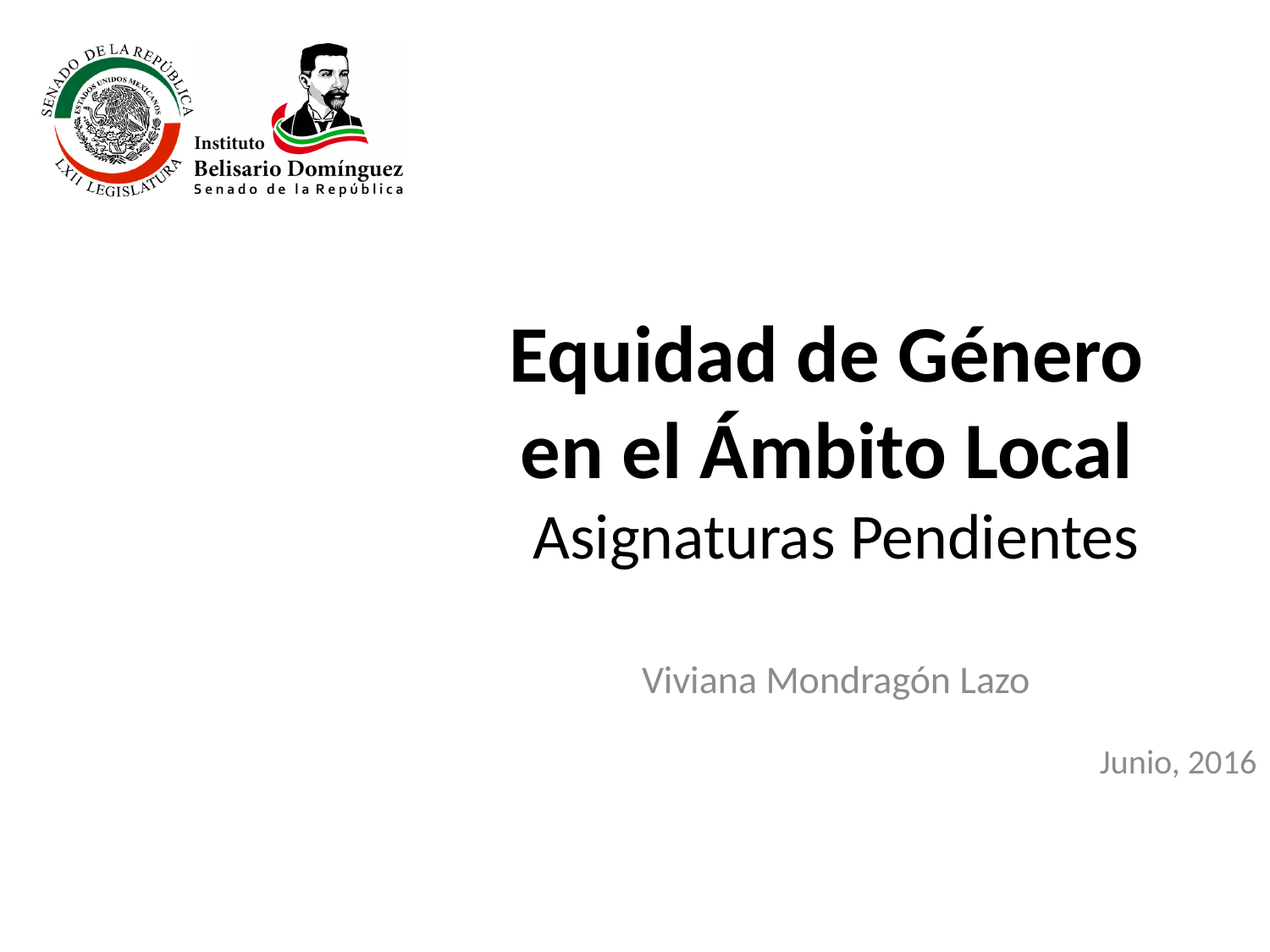

# Equidad de Género en el Ámbito Local Asignaturas Pendientes

Viviana Mondragón Lazo

Junio, 2016